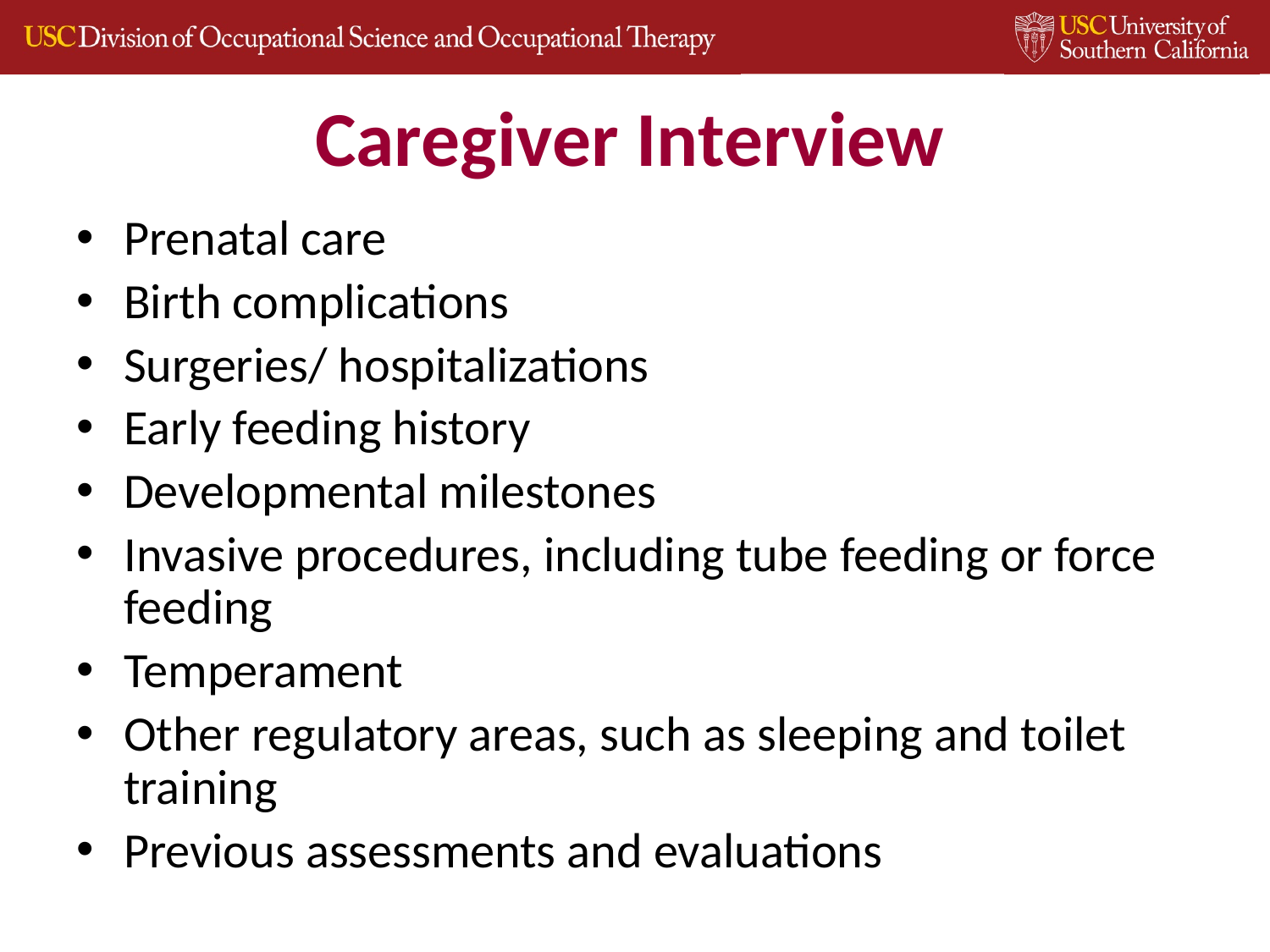

# Caregiver Interview
Prenatal care
Birth complications
Surgeries/ hospitalizations
Early feeding history
Developmental milestones
Invasive procedures, including tube feeding or force feeding
Temperament
Other regulatory areas, such as sleeping and toilet training
Previous assessments and evaluations